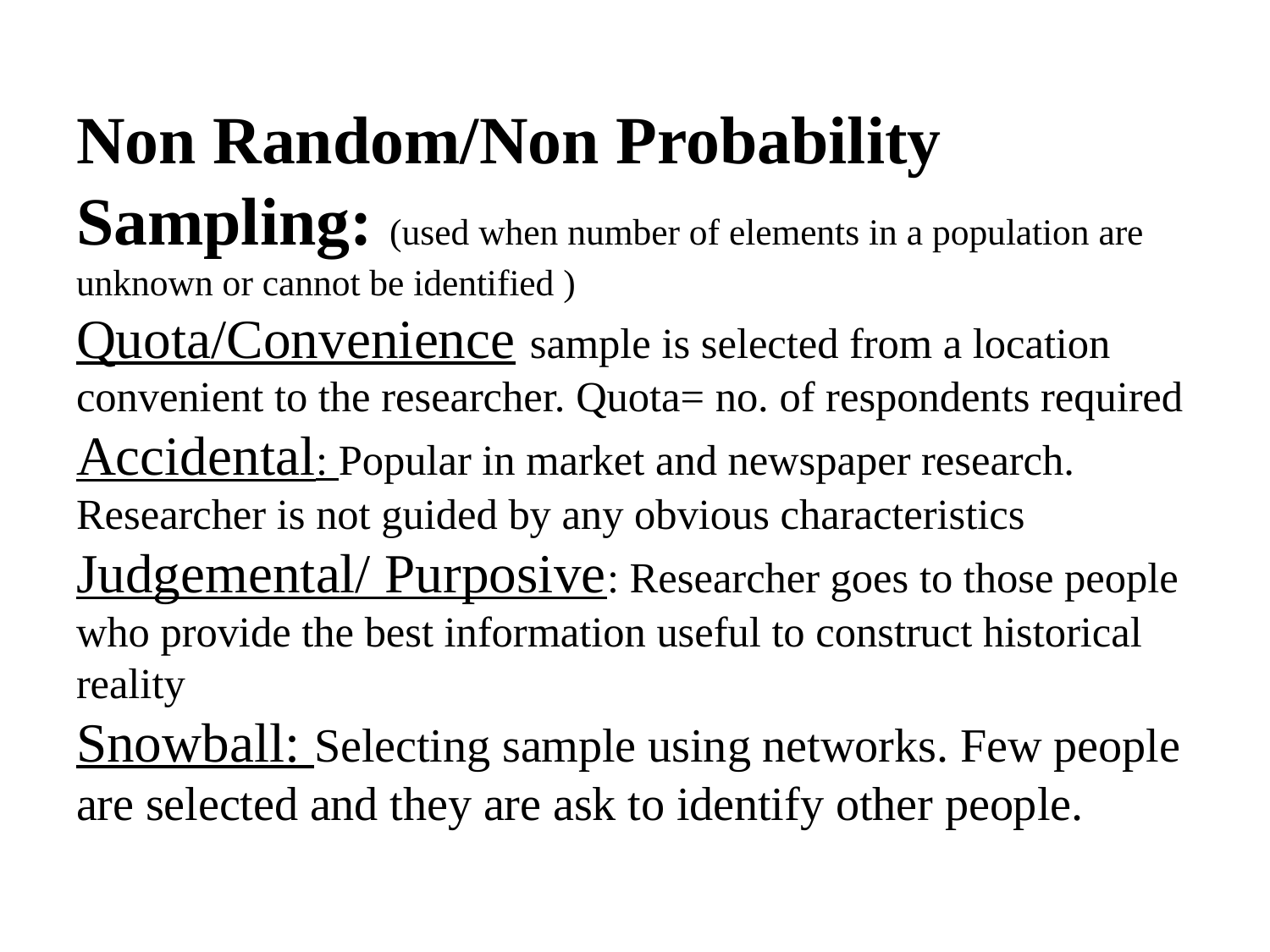

# Non Random/Non Probability Sampling: (used when number of elements in a population are unknown or cannot be identified ) Quota/Convenience sample is selected from a location convenient to the researcher. Quota= no. of respondents required Accidental: Popular in market and newspaper research. Researcher is not guided by any obvious characteristics Judgemental/ Purposive: Researcher goes to those people who provide the best information useful to construct historical reality Snowball: Selecting sample using networks. Few people are selected and they are ask to identify other people.